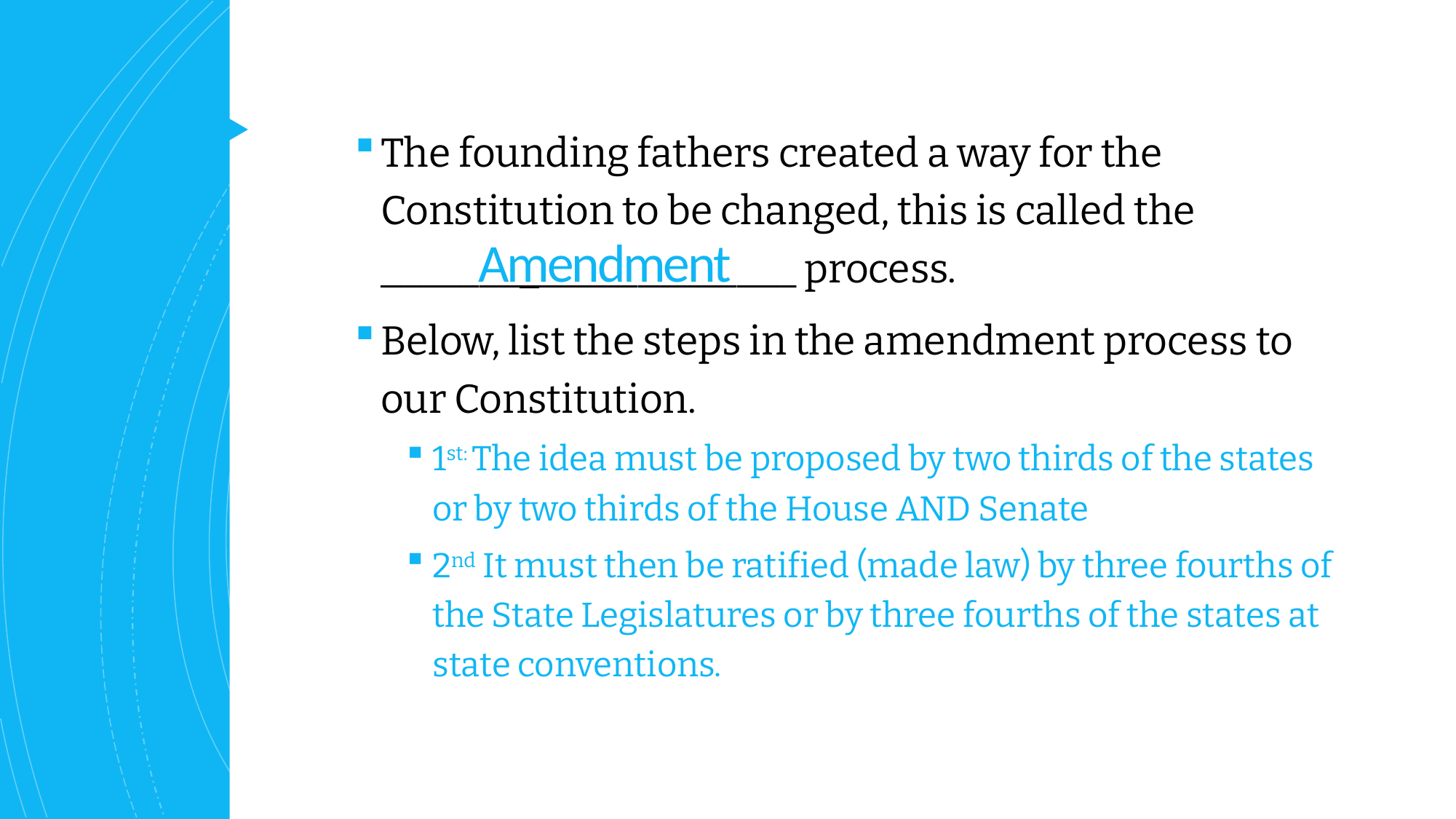

The founding fathers created a way for the Constitution to be changed, this is called the _____________________ process.
Below, list the steps in the amendment process to our Constitution.
1st: The idea must be proposed by two thirds of the states or by two thirds of the House AND Senate
2nd It must then be ratified (made law) by three fourths of the State Legislatures or by three fourths of the states at state conventions.

# Amendment